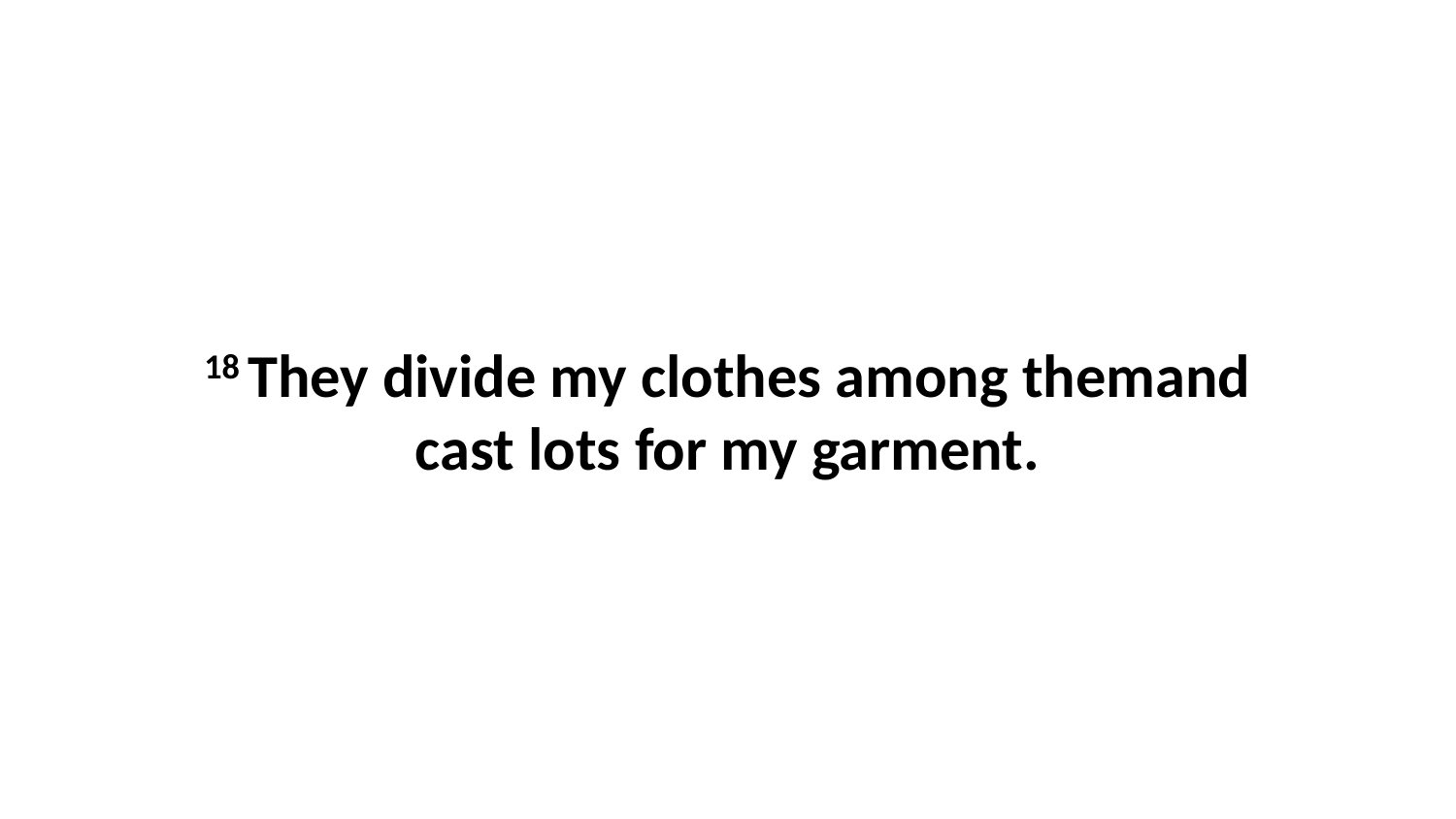

18 They divide my clothes among themand cast lots for my garment.